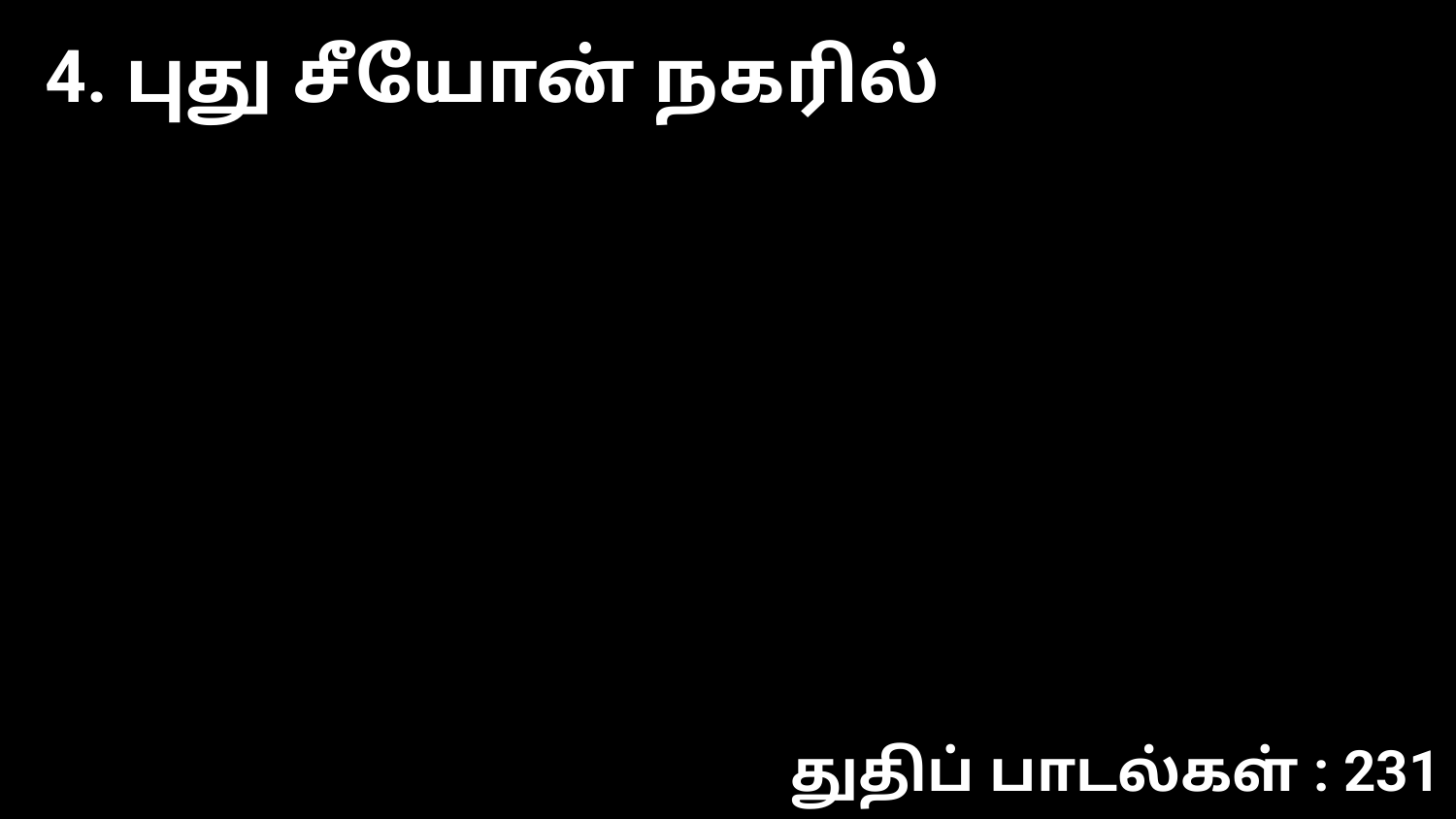

4. புது சீயோன் நகரில்
துதிப் பாடல்கள் : 231